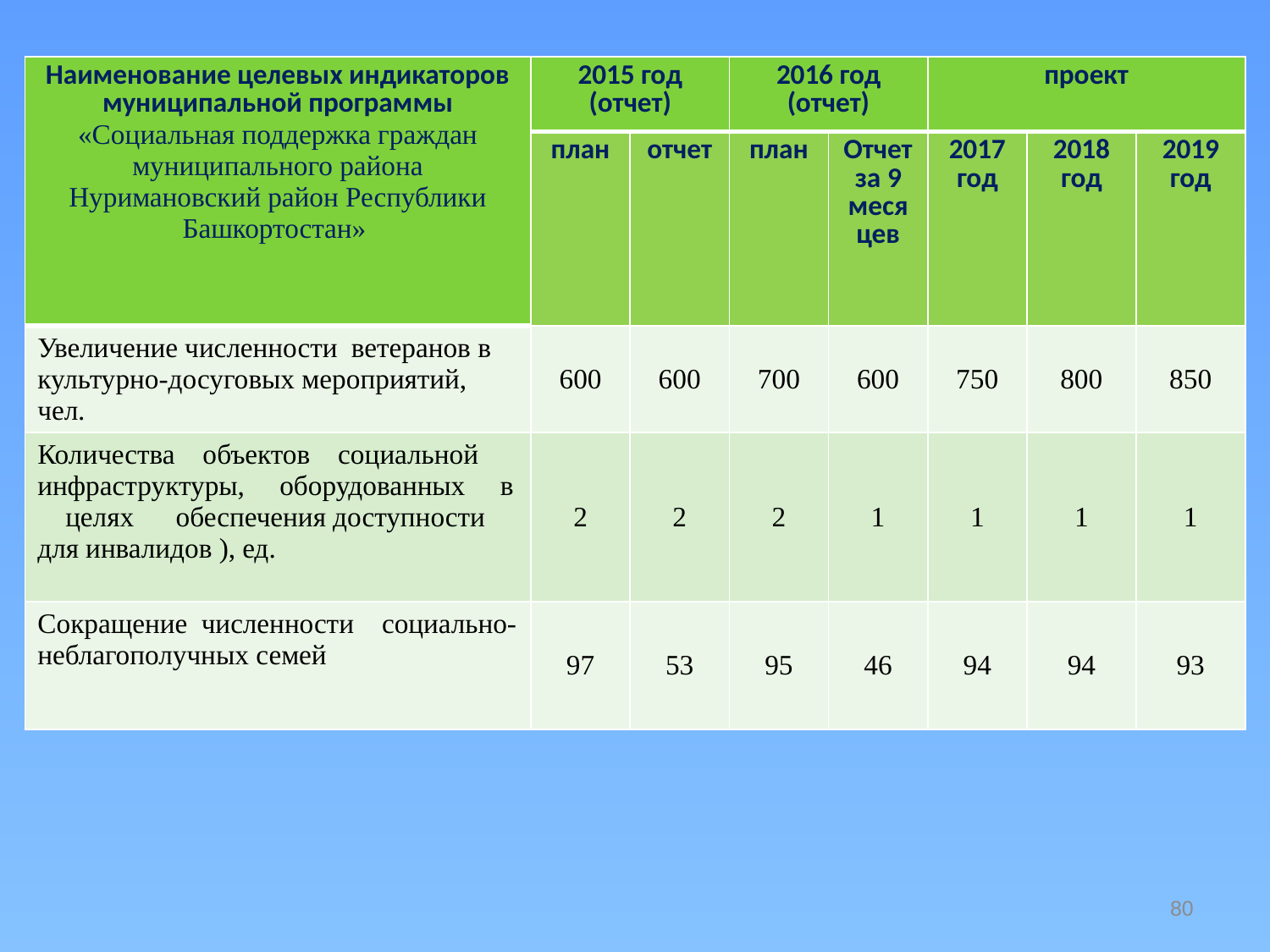

| Наименование целевых индикаторов муниципальной программы «Социальная поддержка граждан муниципального района Нуримановский район Республики Башкортостан» | 2015 год (отчет) |  | 2016 год (отчет) |  | проект |  |  |
| --- | --- | --- | --- | --- | --- | --- | --- |
|  | план | отчет | план | Отчет за 9 меся цев | 2017 год | 2018 год | 2019 год |
| Увеличение численности ветеранов в культурно-досуговых мероприятий, чел. | 600 | 600 | 700 | 600 | 750 | 800 | 850 |
| Количества объектов социальной инфраструктуры, оборудованных в целях обеспечения доступности для инвалидов ), ед. | 2 | 2 | 2 | 1 | 1 | 1 | 1 |
| Сокращение численности социально-неблагополучных семей | 97 | 53 | 95 | 46 | 94 | 94 | 93 |
80